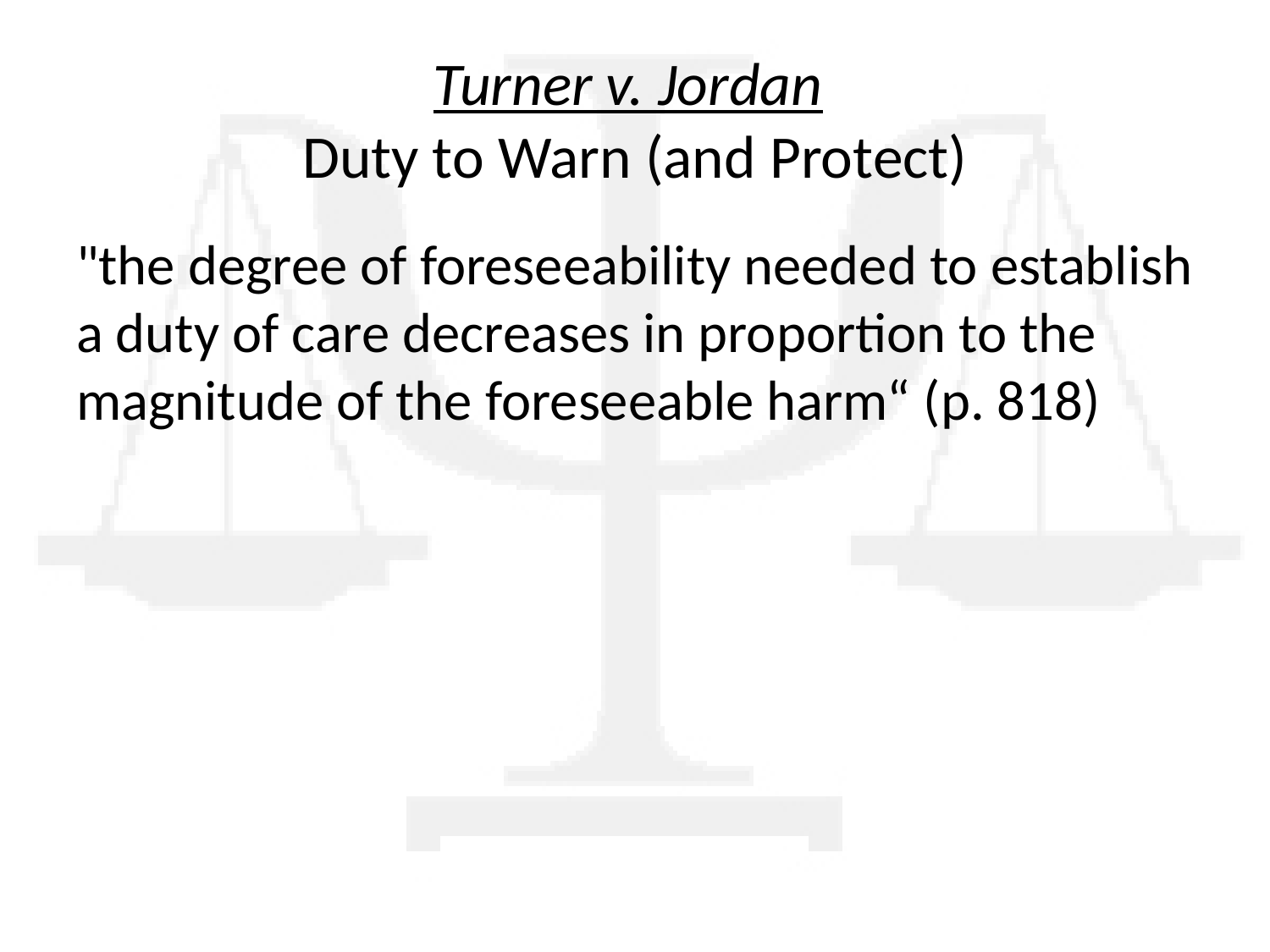

# Turner v. Jordan Duty to Warn (and Protect)
"the degree of foreseeability needed to establish a duty of care decreases in proportion to the magnitude of the foreseeable harm“ (p. 818)